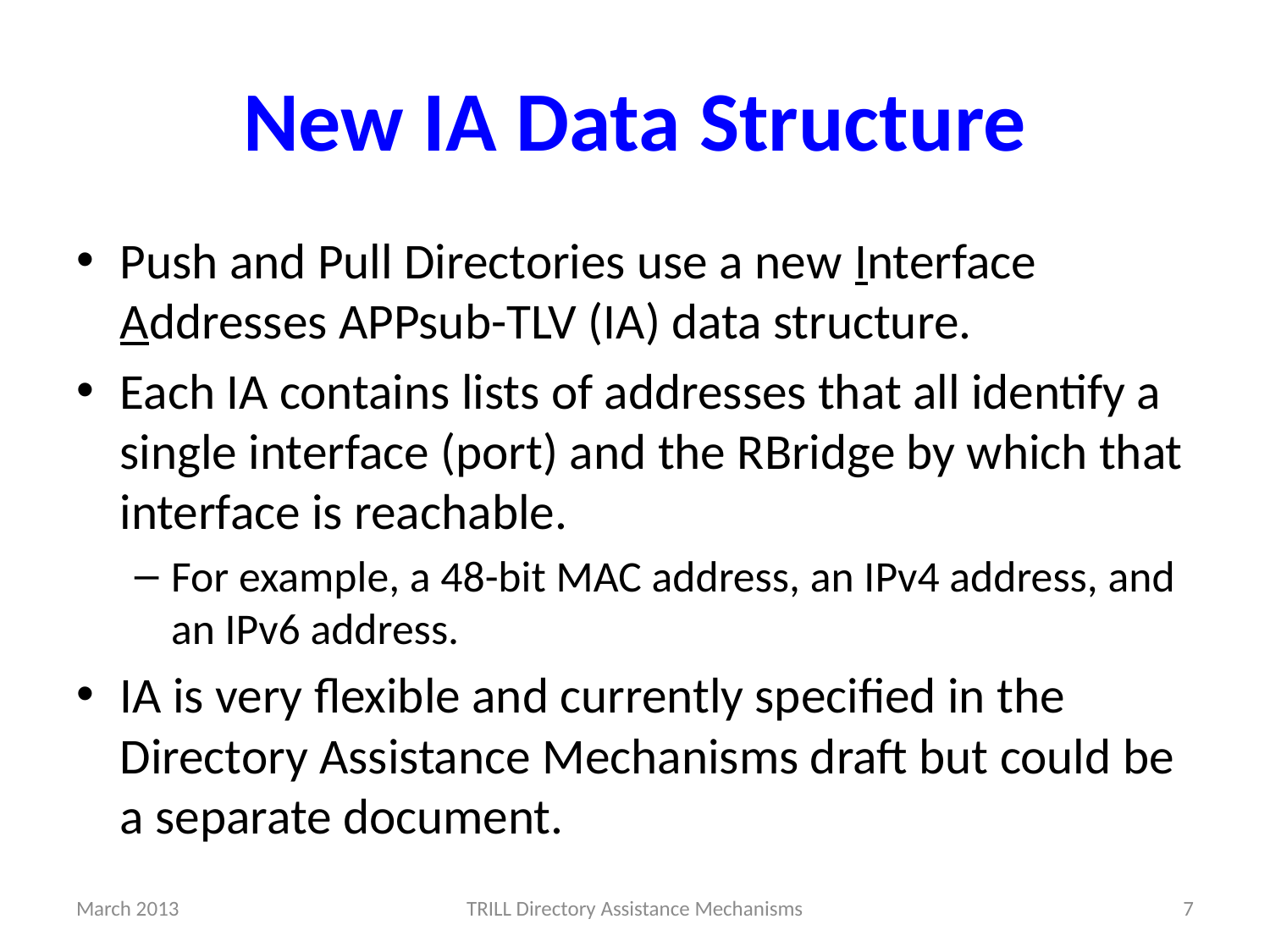

# New IA Data Structure
Push and Pull Directories use a new Interface Addresses APPsub-TLV (IA) data structure.
Each IA contains lists of addresses that all identify a single interface (port) and the RBridge by which that interface is reachable.
For example, a 48-bit MAC address, an IPv4 address, and an IPv6 address.
IA is very flexible and currently specified in the Directory Assistance Mechanisms draft but could be a separate document.
March 2013
TRILL Directory Assistance Mechanisms
7